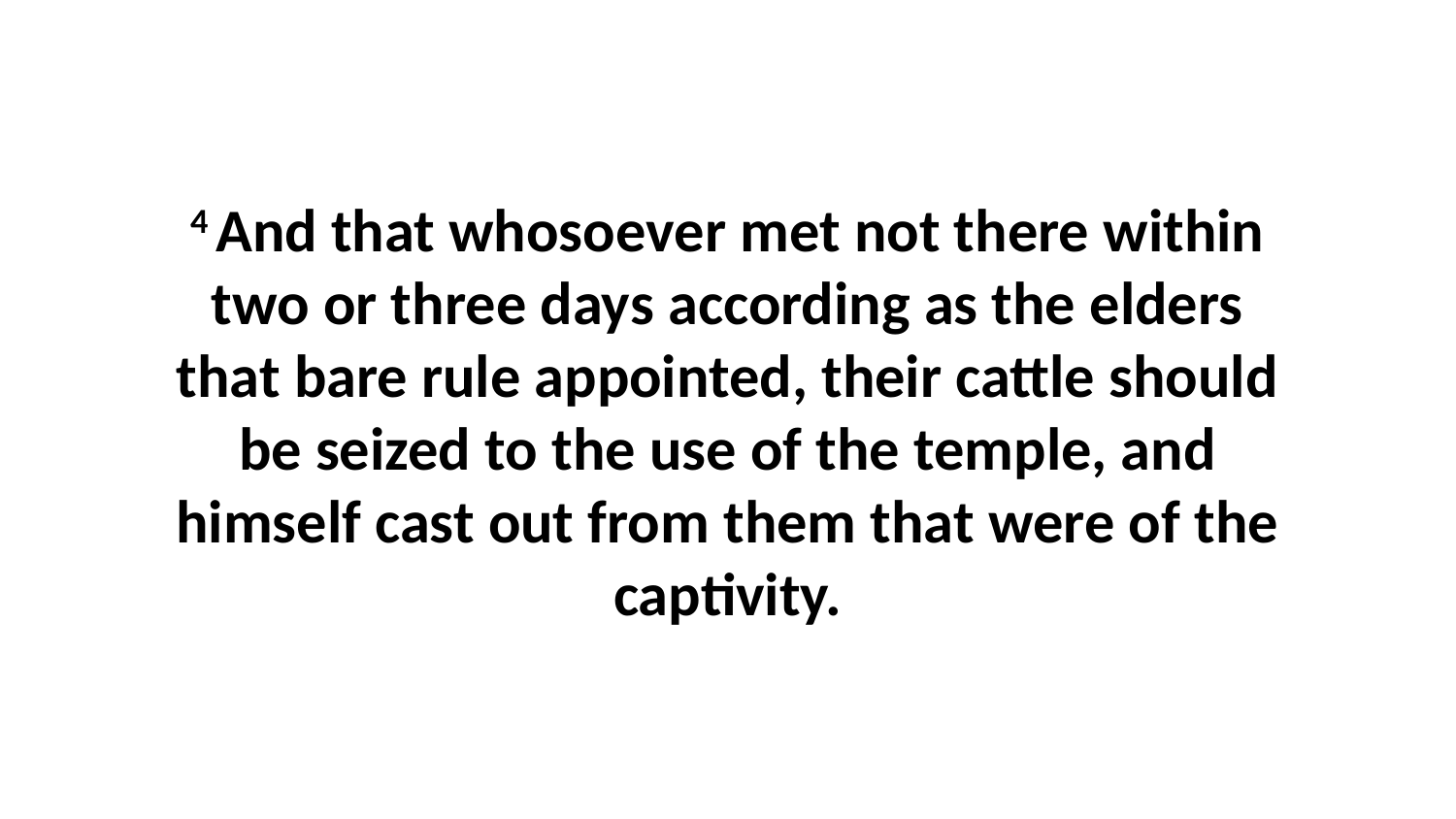

4 And that whosoever met not there within two or three days according as the elders that bare rule appointed, their cattle should be seized to the use of the temple, and himself cast out from them that were of the captivity.